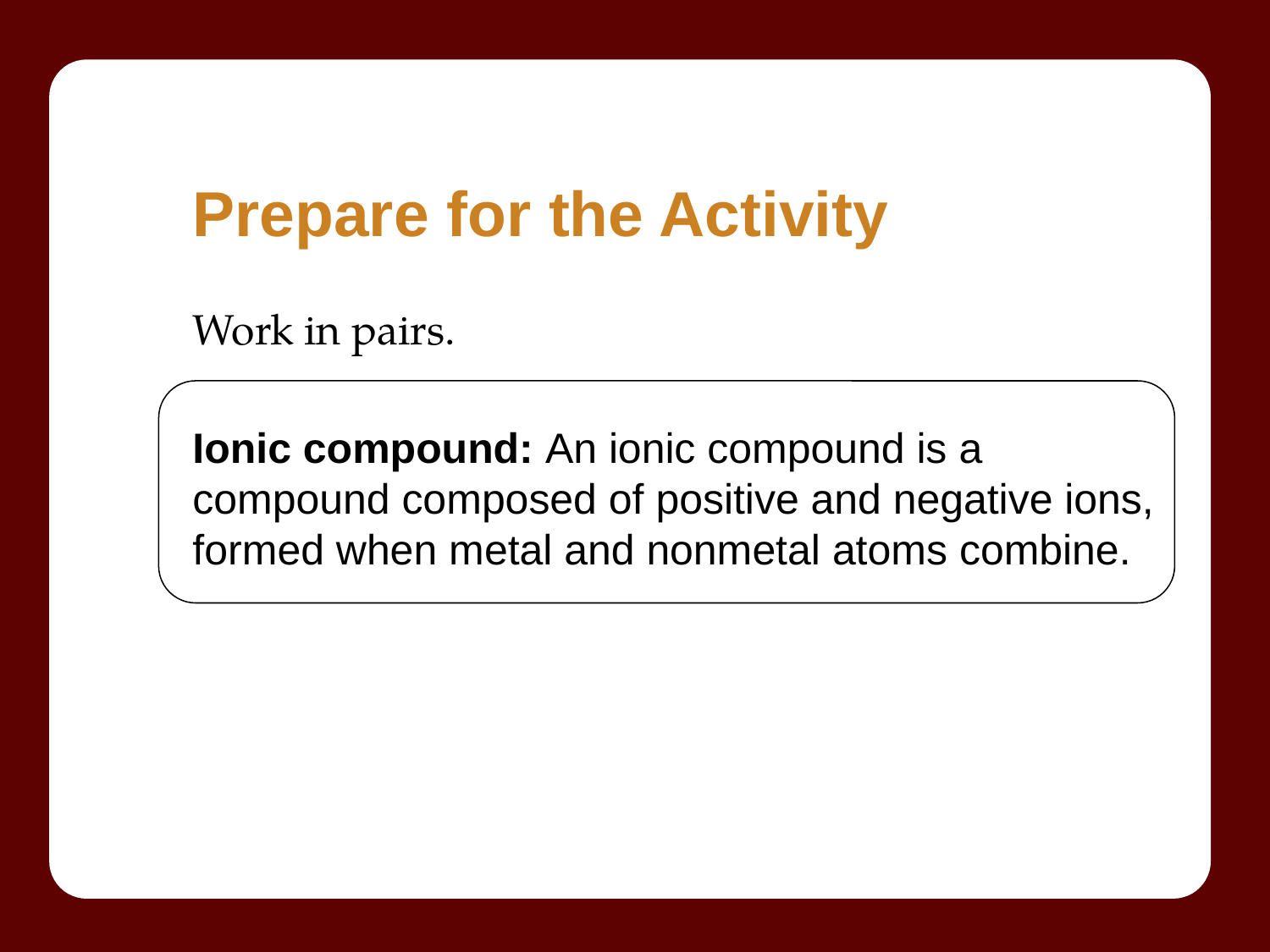

# Prepare for the Activity
Work in pairs.

Ionic compound: An ionic compound is a compound composed of positive and negative ions, formed when metal and nonmetal atoms combine.